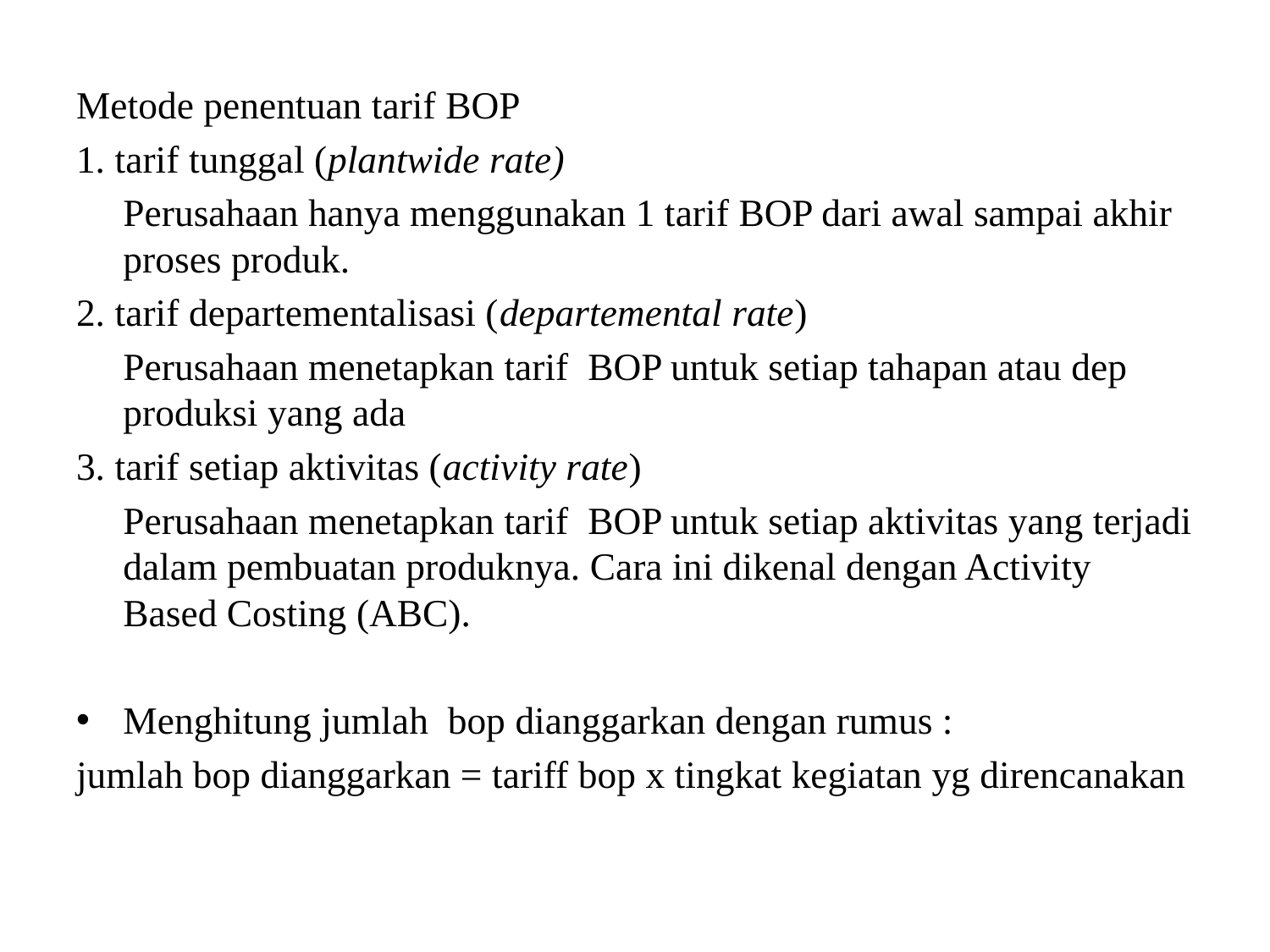

Metode penentuan tarif BOP
1. tarif tunggal (plantwide rate)
	Perusahaan hanya menggunakan 1 tarif BOP dari awal sampai akhir proses produk.
2. tarif departementalisasi (departemental rate)
	Perusahaan menetapkan tarif  BOP untuk setiap tahapan atau dep produksi yang ada
3. tarif setiap aktivitas (activity rate)
	Perusahaan menetapkan tarif  BOP untuk setiap aktivitas yang terjadi dalam pembuatan produknya. Cara ini dikenal dengan Activity Based Costing (ABC).

Menghitung jumlah  bop dianggarkan dengan rumus :
jumlah bop dianggarkan = tariff bop x tingkat kegiatan yg direncanakan